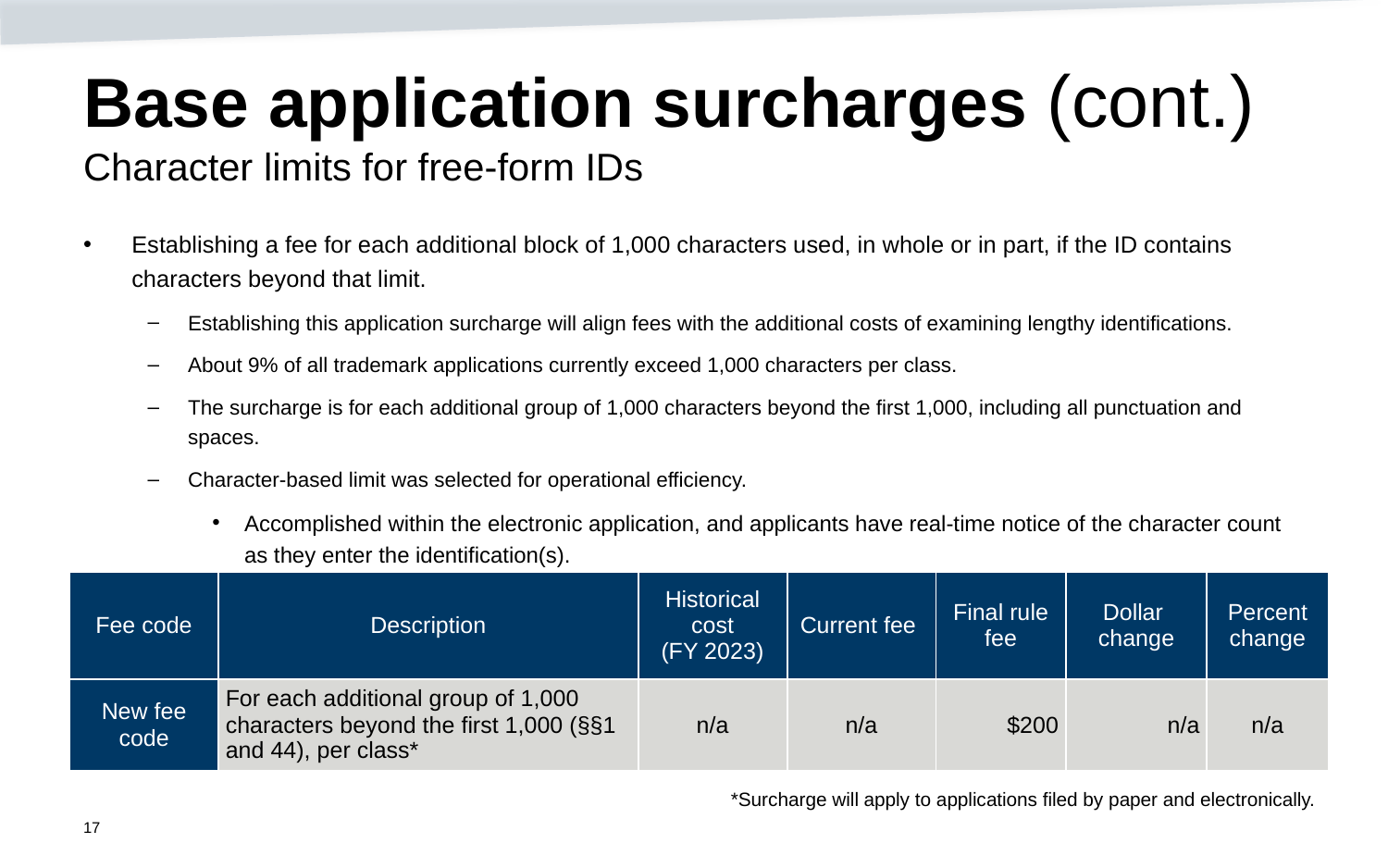

# Base application surcharges (cont.) Character limits for free-form IDs
Establishing a fee for each additional block of 1,000 characters used, in whole or in part, if the ID contains characters beyond that limit.
Establishing this application surcharge will align fees with the additional costs of examining lengthy identifications.
About 9% of all trademark applications currently exceed 1,000 characters per class.
The surcharge is for each additional group of 1,000 characters beyond the first 1,000, including all punctuation and spaces.
Character-based limit was selected for operational efficiency.
Accomplished within the electronic application, and applicants have real-time notice of the character count as they enter the identification(s).
| Fee code | Description | Historical cost (FY 2023) | Current fee | Final rule fee | Dollar change | Percent change |
| --- | --- | --- | --- | --- | --- | --- |
| New fee code | For each additional group of 1,000 characters beyond the first 1,000 (§§1 and 44), per class\* | n/a | n/a | $200 | n/a | n/a |
*Surcharge will apply to applications filed by paper and electronically.
17